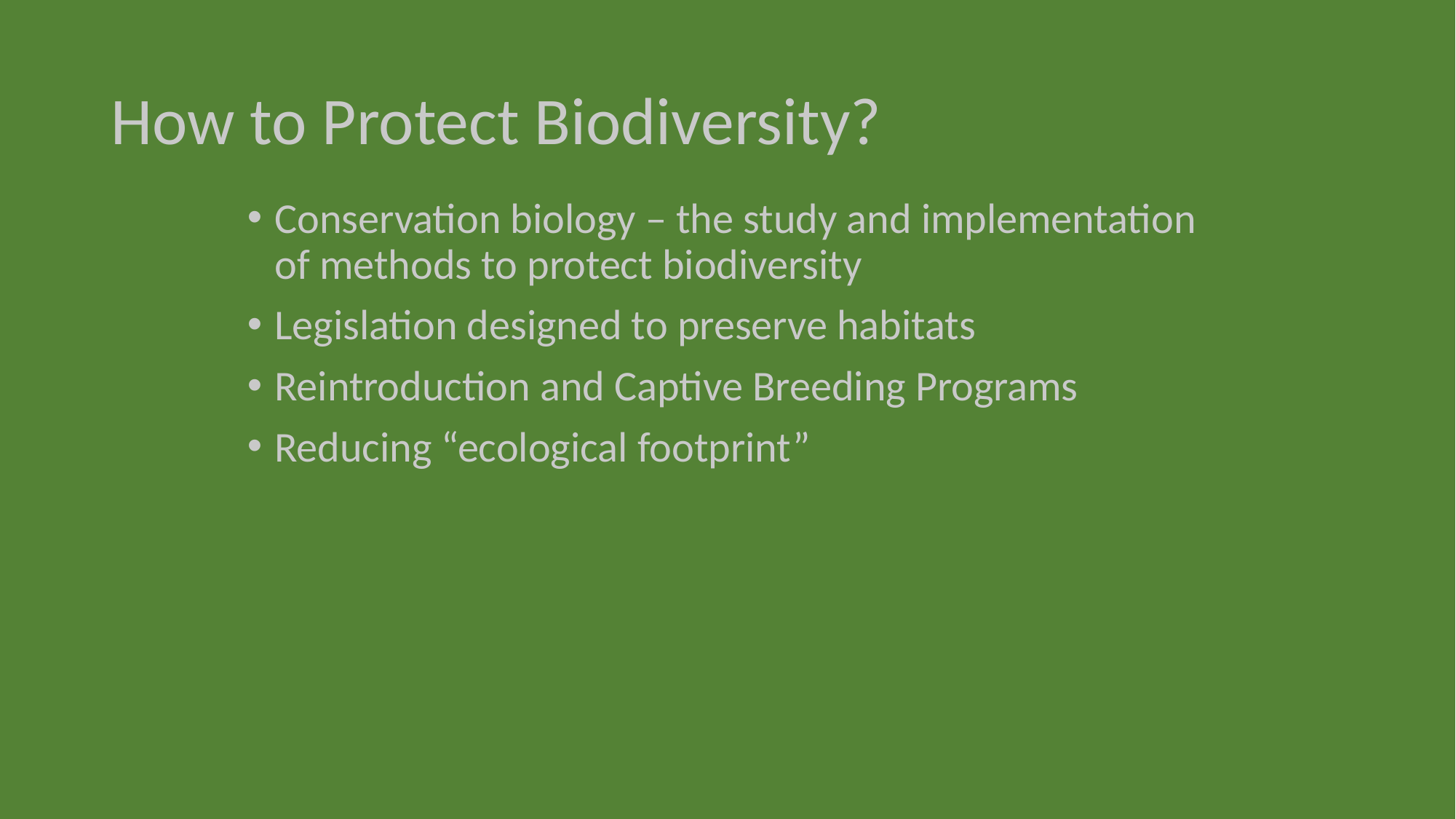

# How to Protect Biodiversity?
Conservation biology – the study and implementation of methods to protect biodiversity
Legislation designed to preserve habitats
Reintroduction and Captive Breeding Programs
Reducing “ecological footprint”